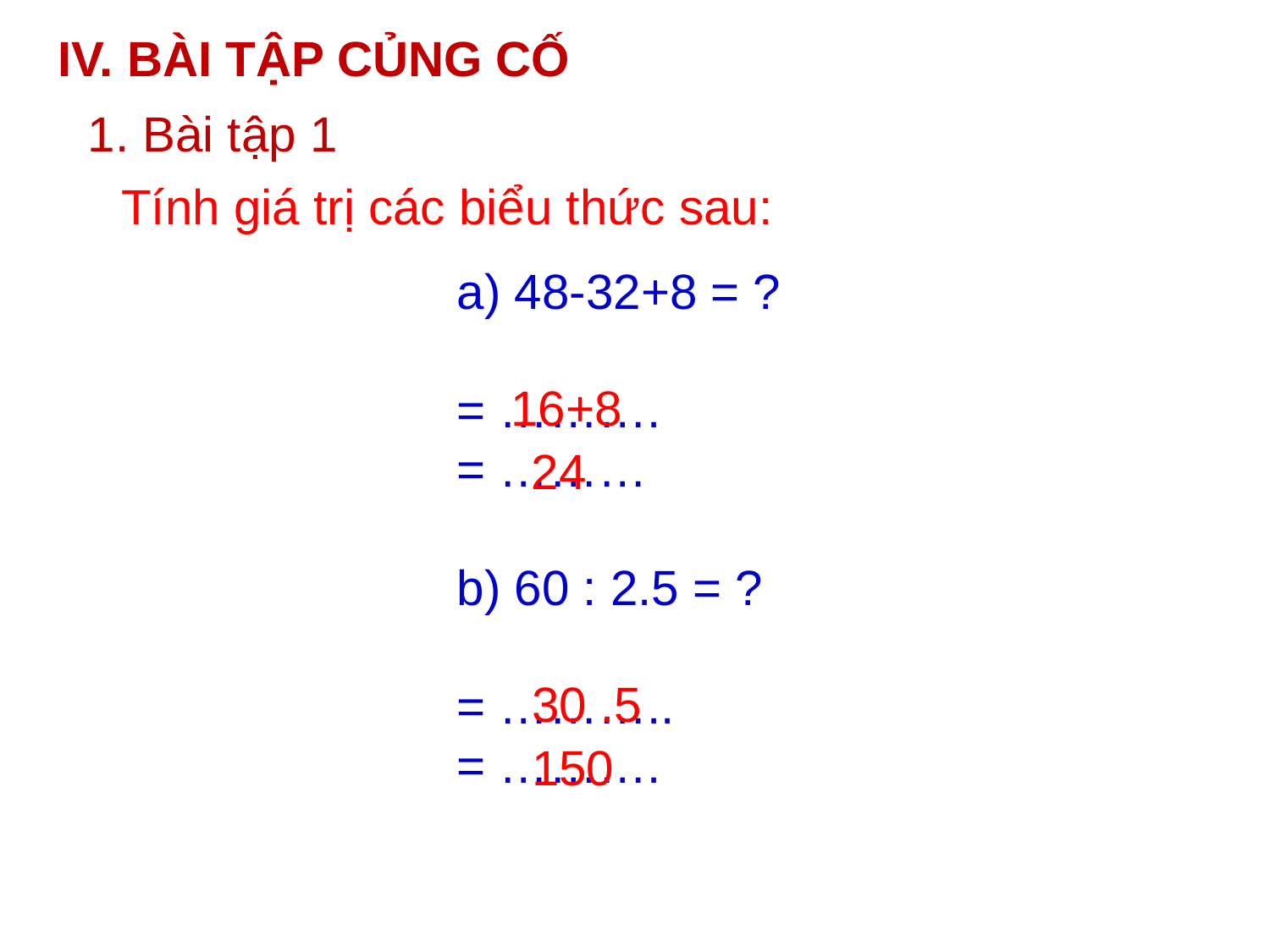

IV. BÀI TẬP CỦNG CỐ
1. Bài tập 1
Tính giá trị các biểu thức sau:
a) 48-32+8 = ?

= ……….
= ………

b) 60 : 2.5 = ?

= ………..
= ……….
16+8
24
30 .5
150